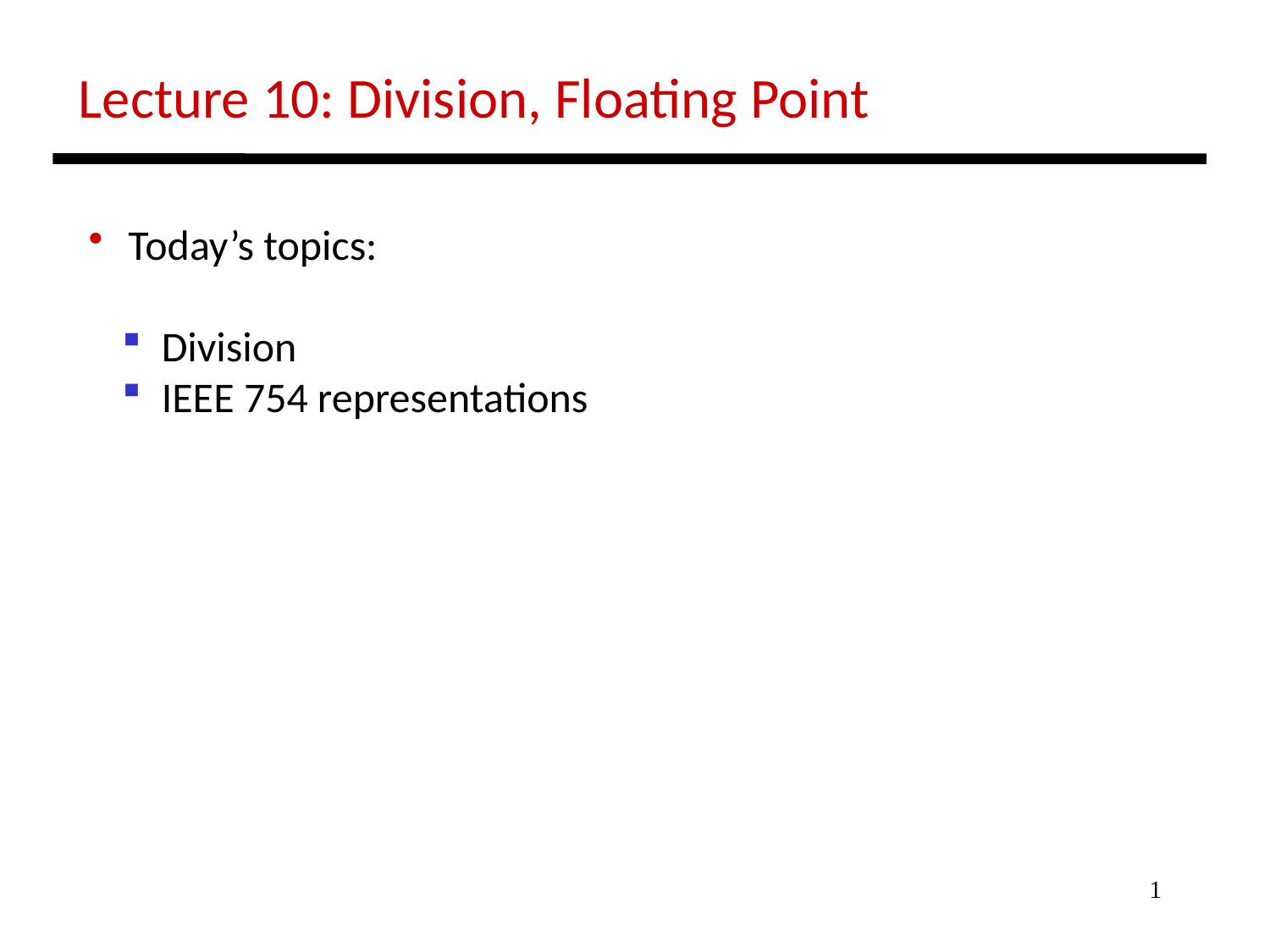

Lecture 10: Division, Floating Point

 Today’s topics:

 Division
 IEEE 754 representations

1